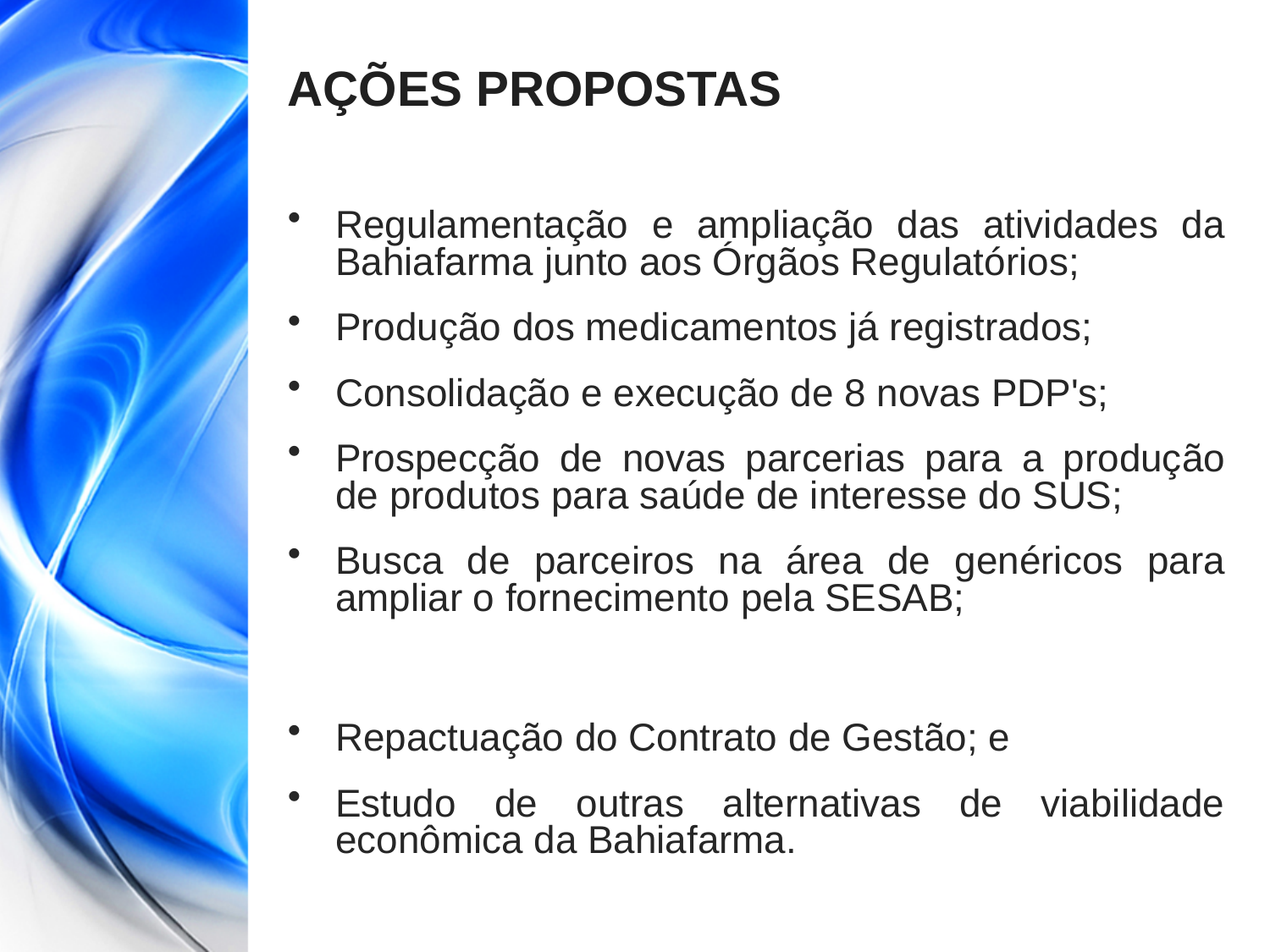

# AÇÕES PROPOSTAS

Regulamentação e ampliação das atividades da Bahiafarma junto aos Órgãos Regulatórios;

Produção dos medicamentos já registrados;

Consolidação e execução de 8 novas PDP's;

Prospecção de novas parcerias para a produção de produtos para saúde de interesse do SUS;

Busca de parceiros na área de genéricos para ampliar o fornecimento pela SESAB;

Repactuação do Contrato de Gestão; e

Estudo de outras alternativas de viabilidade econômica da Bahiafarma.